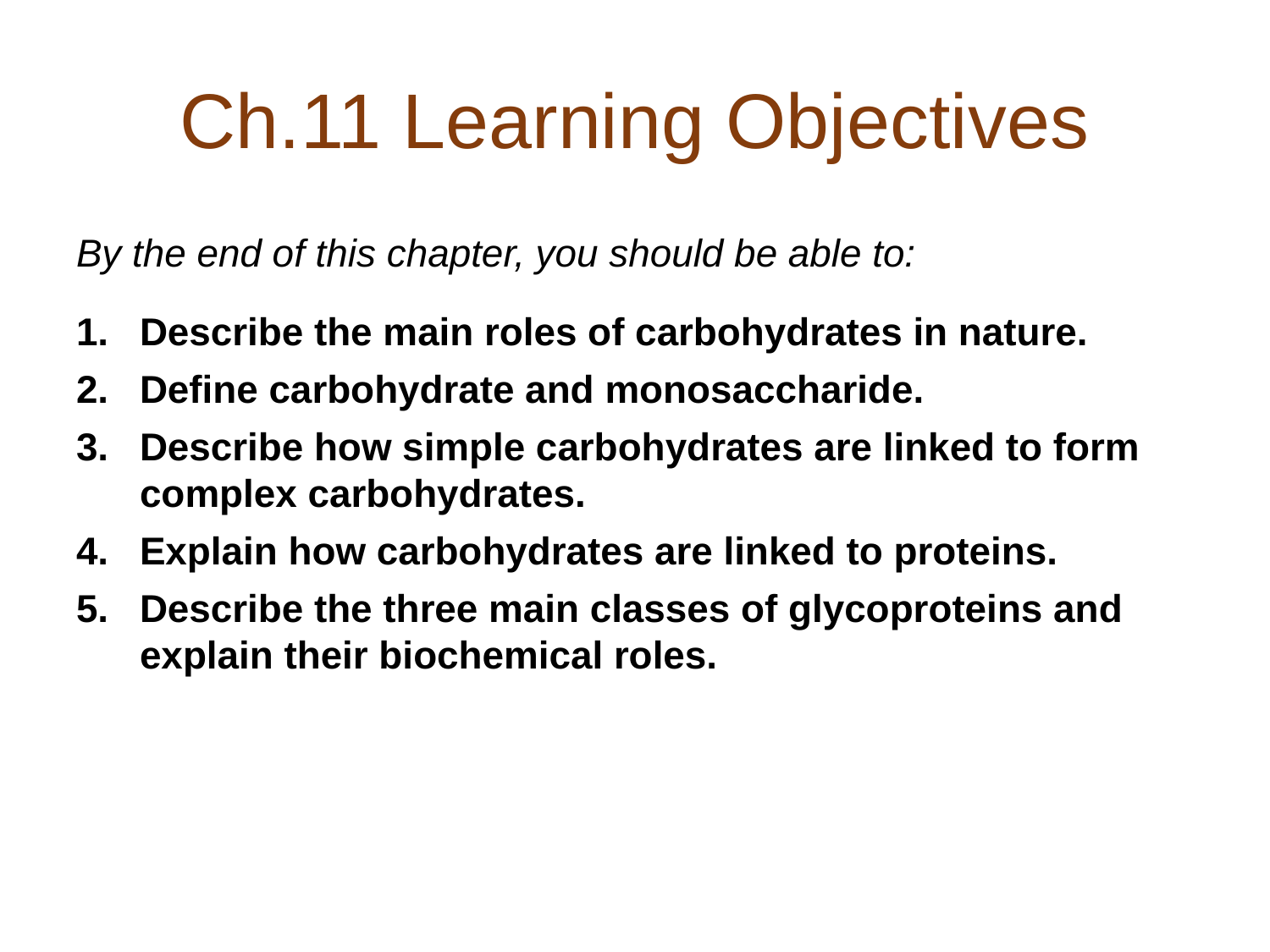

# Ch.11 Learning Objectives
By the end of this chapter, you should be able to:
Describe the main roles of carbohydrates in nature.
Define carbohydrate and monosaccharide.
Describe how simple carbohydrates are linked to form complex carbohydrates.
Explain how carbohydrates are linked to proteins.
Describe the three main classes of glycoproteins and explain their biochemical roles.